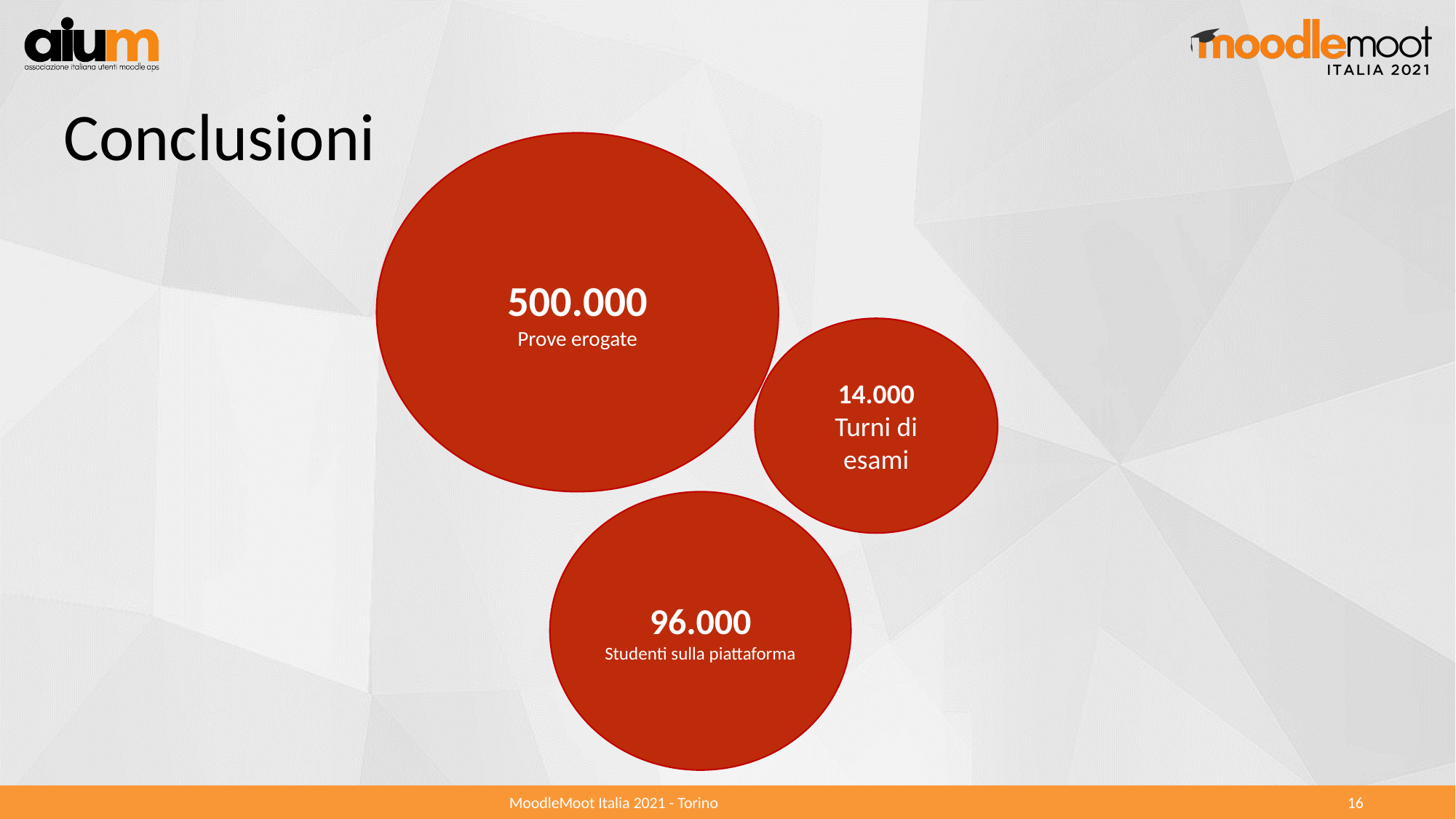

# Conclusioni
500.000
Prove erogate
14.000
Turni di esami
96.000
Studenti sulla piattaforma